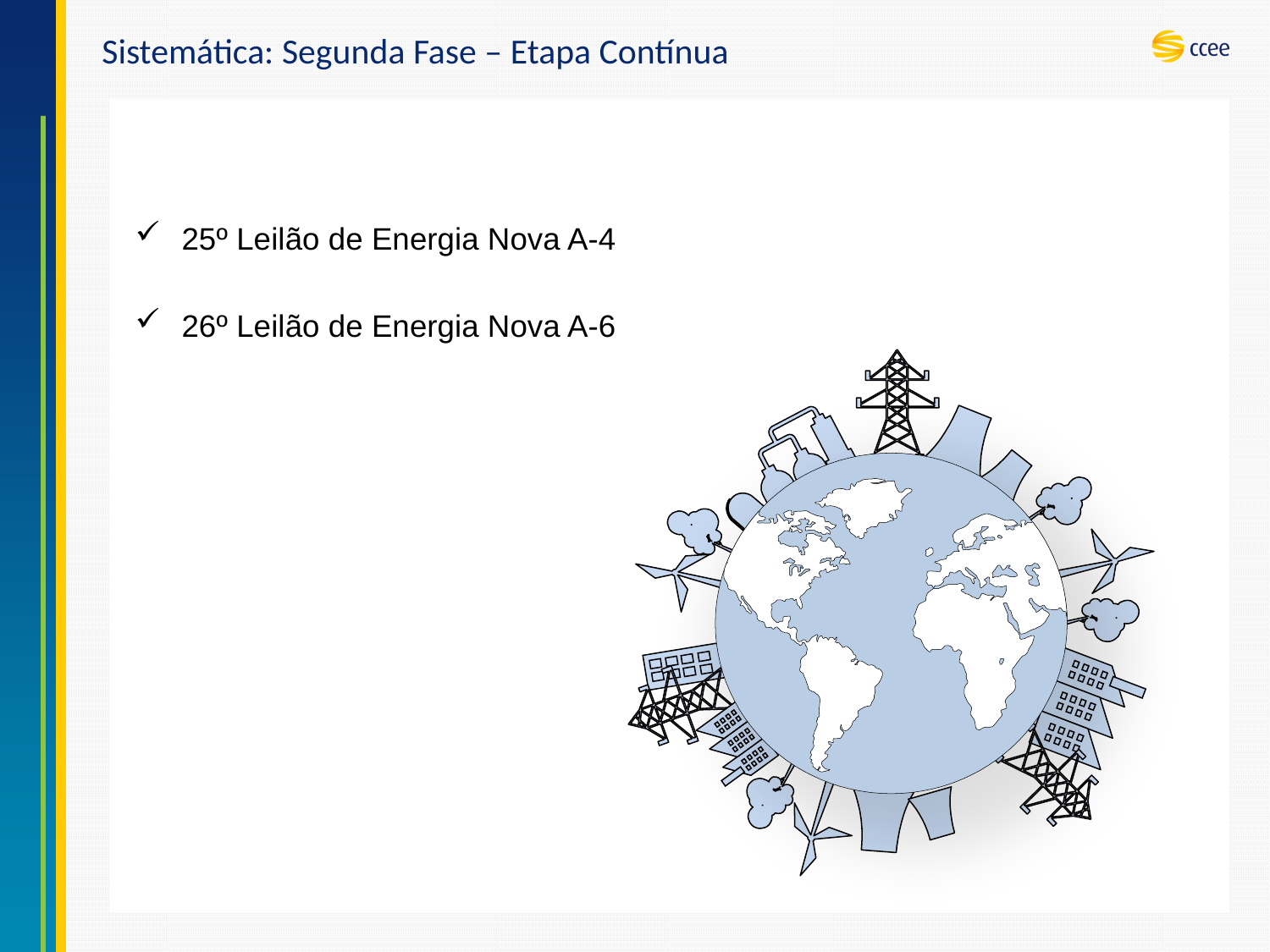

# Sistemática: Segunda Fase – Etapa Contínua
25º Leilão de Energia Nova A-4

26º Leilão de Energia Nova A-6